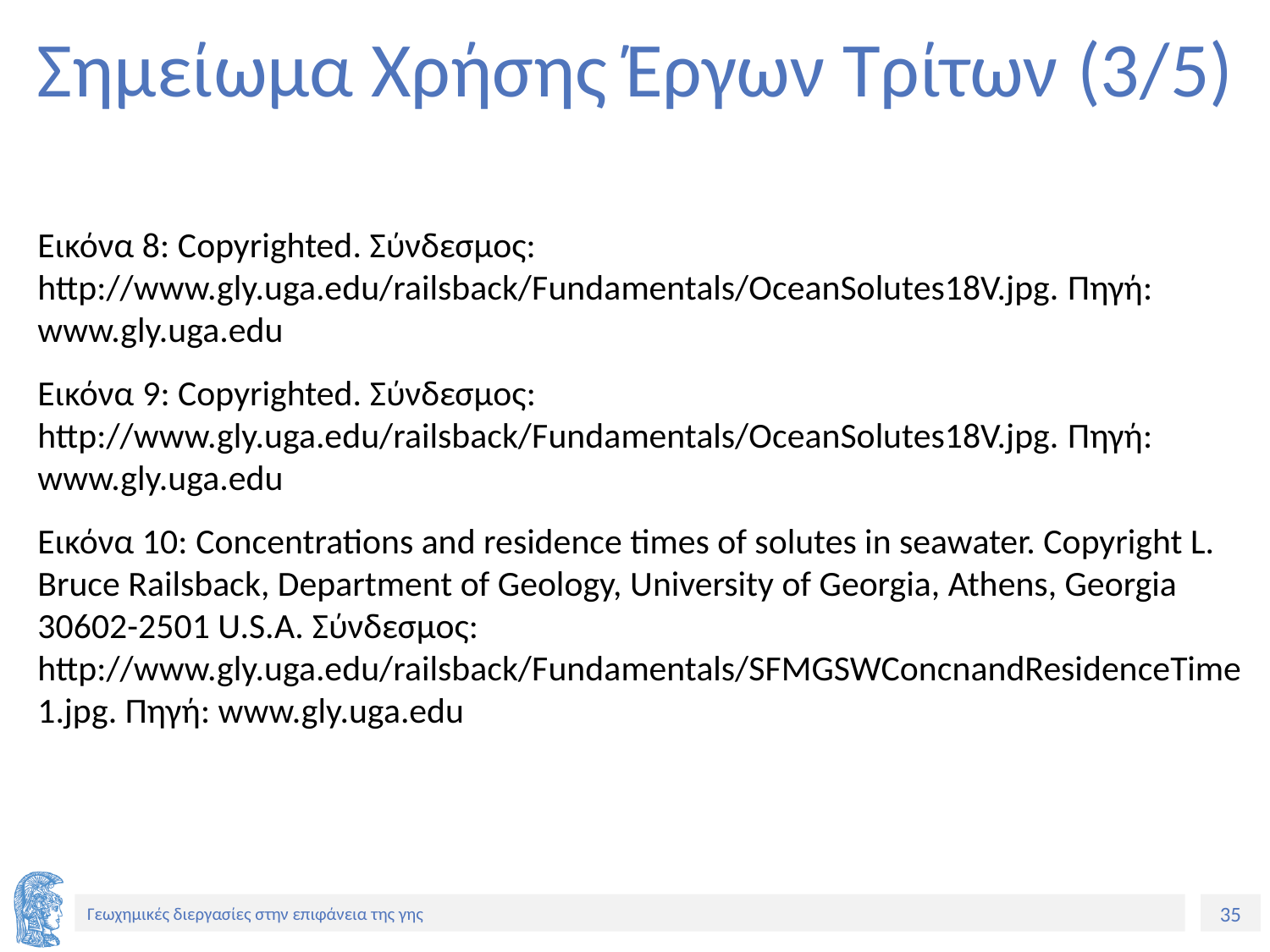

# Σημείωμα Χρήσης Έργων Τρίτων (3/5)
Εικόνα 8: Copyrighted. Σύνδεσμος: http://www.gly.uga.edu/railsback/Fundamentals/OceanSolutes18V.jpg. Πηγή: www.gly.uga.edu
Εικόνα 9: Copyrighted. Σύνδεσμος: http://www.gly.uga.edu/railsback/Fundamentals/OceanSolutes18V.jpg. Πηγή: www.gly.uga.edu
Εικόνα 10: Concentrations and residence times of solutes in seawater. Copyright L. Bruce Railsback, Department of Geology, University of Georgia, Athens, Georgia 30602-2501 U.S.A. Σύνδεσμος: http://www.gly.uga.edu/railsback/Fundamentals/SFMGSWConcnandResidenceTime1.jpg. Πηγή: www.gly.uga.edu